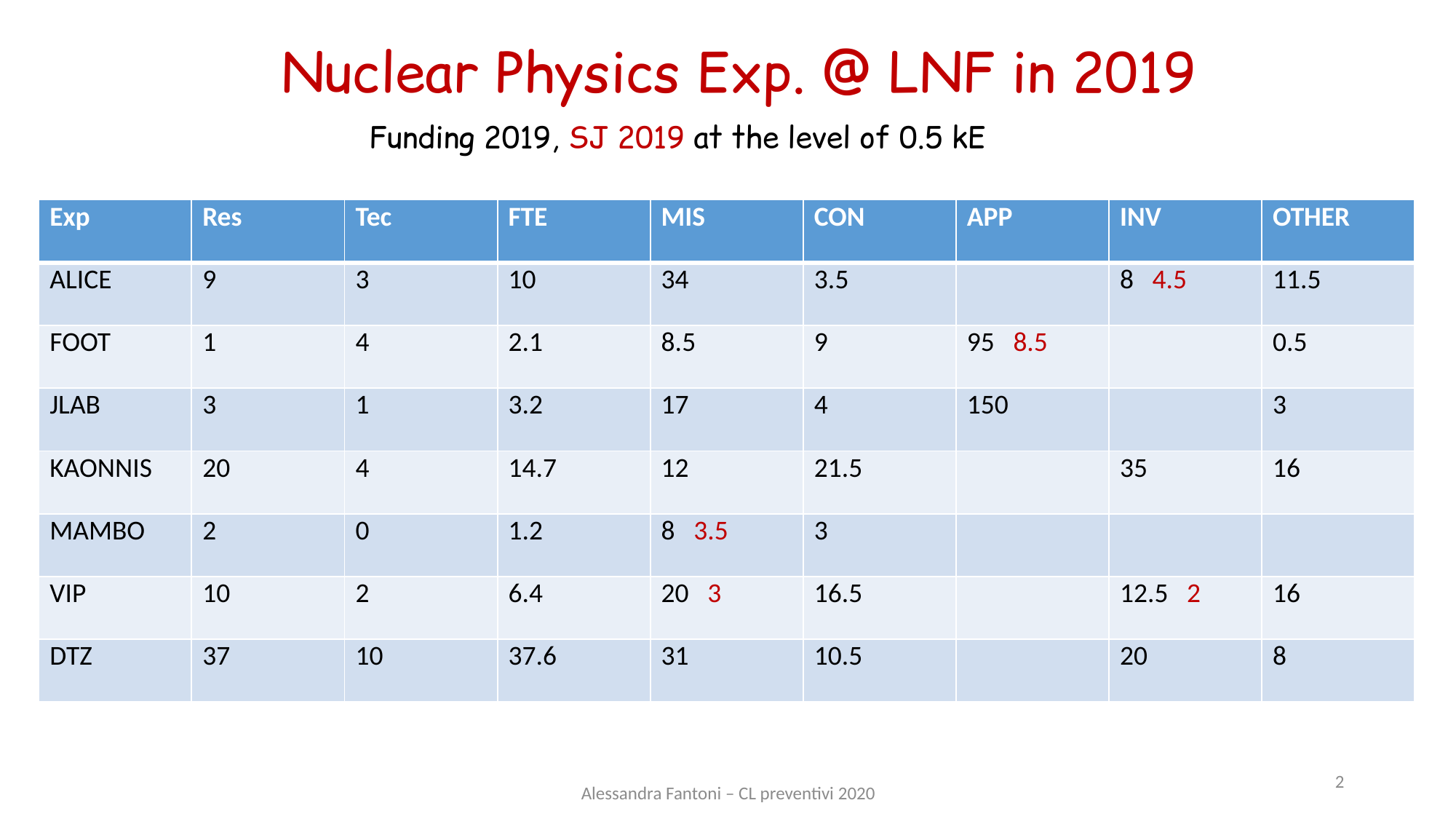

# Nuclear Physics Exp. @ LNF in 2019
Funding 2019, SJ 2019 at the level of 0.5 kE
| Exp | Res | Tec | FTE | MIS | CON | APP | INV | OTHER |
| --- | --- | --- | --- | --- | --- | --- | --- | --- |
| ALICE | 9 | 3 | 10 | 34 | 3.5 |  | 8 4.5 | 11.5 |
| FOOT | 1 | 4 | 2.1 | 8.5 | 9 | 95 8.5 |  | 0.5 |
| JLAB | 3 | 1 | 3.2 | 17 | 4 | 150 |  | 3 |
| KAONNIS | 20 | 4 | 14.7 | 12 | 21.5 |  | 35 | 16 |
| MAMBO | 2 | 0 | 1.2 | 8 3.5 | 3 |  |  |  |
| VIP | 10 | 2 | 6.4 | 20 3 | 16.5 |  | 12.5 2 | 16 |
| DTZ | 37 | 10 | 37.6 | 31 | 10.5 |  | 20 | 8 |
2
Alessandra Fantoni – CL preventivi 2020